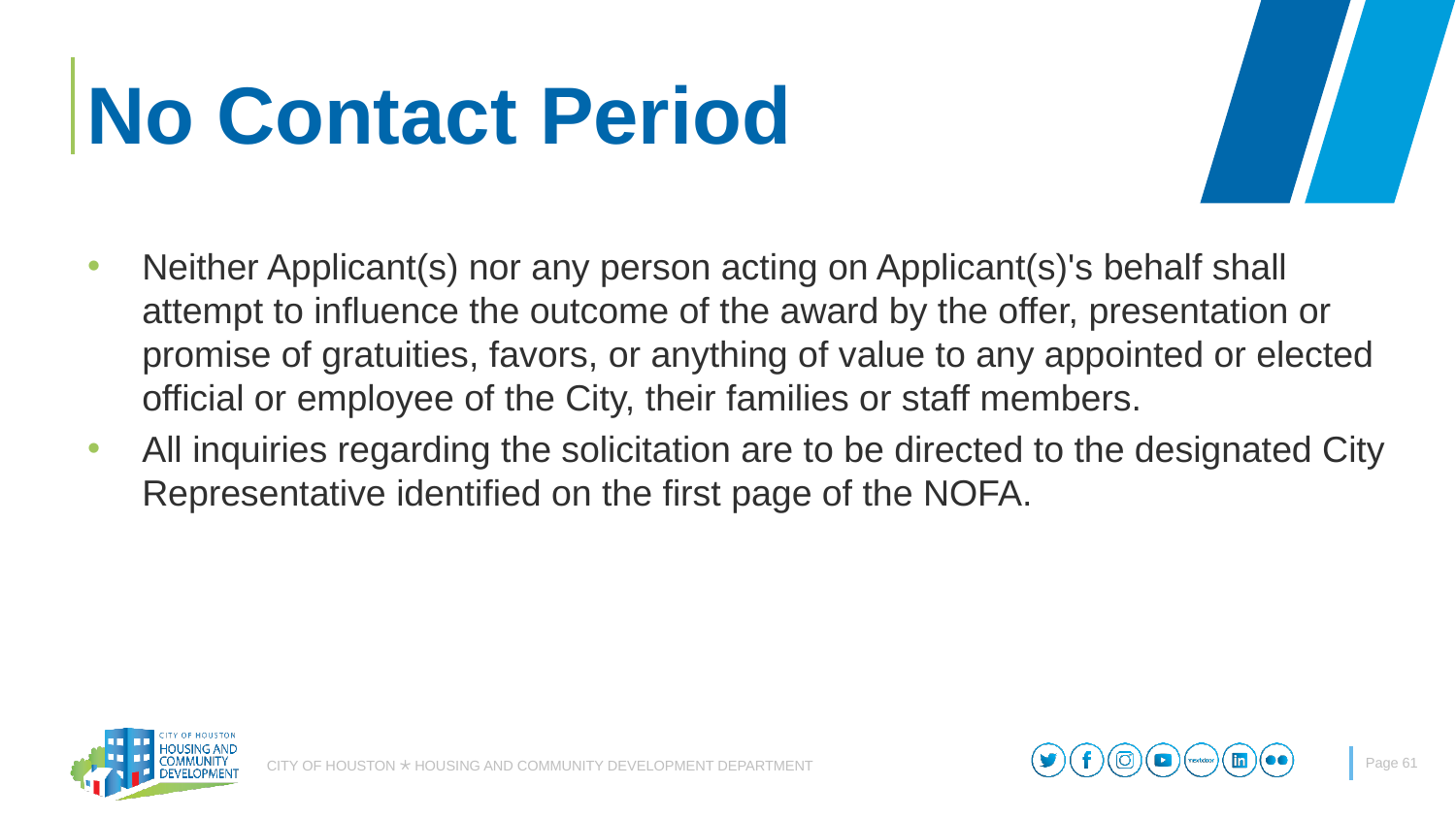

# No Contact Period
Neither Applicant(s) nor any person acting on Applicant(s)'s behalf shall attempt to influence the outcome of the award by the offer, presentation or promise of gratuities, favors, or anything of value to any appointed or elected official or employee of the City, their families or staff members.
All inquiries regarding the solicitation are to be directed to the designated City Representative identified on the first page of the NOFA.